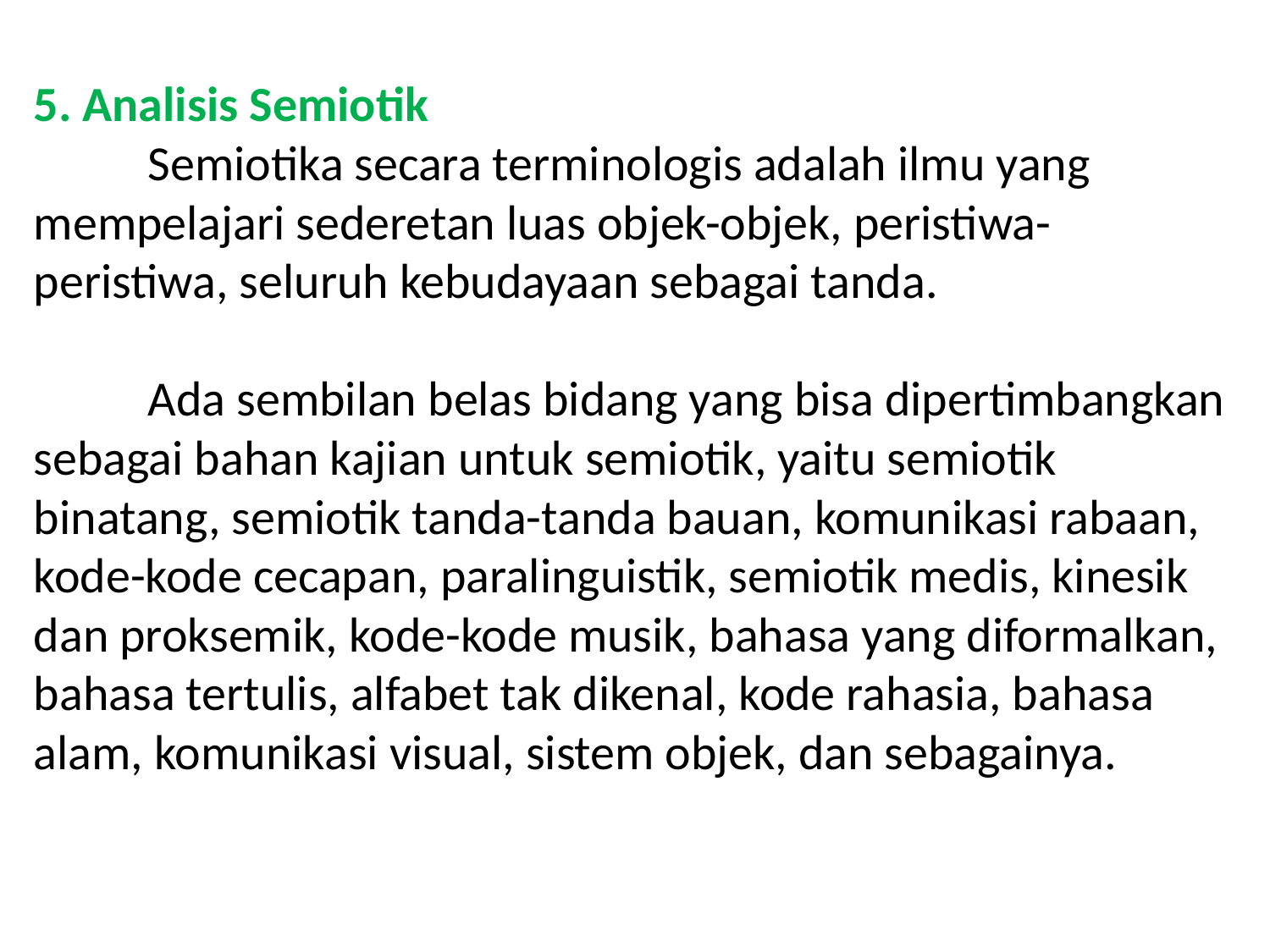

# 5. Analisis Semiotik Semiotika secara terminologis adalah ilmu yang mempelajari sederetan luas objek-objek, peristiwa-peristiwa, seluruh kebudayaan sebagai tanda. Ada sembilan belas bidang yang bisa dipertimbangkan sebagai bahan kajian untuk semiotik, yaitu semiotik binatang, semiotik tanda-tanda bauan, komunikasi rabaan, kode-kode cecapan, paralinguistik, semiotik medis, kinesik dan proksemik, kode-kode musik, bahasa yang diformalkan, bahasa tertulis, alfabet tak dikenal, kode rahasia, bahasa alam, komunikasi visual, sistem objek, dan sebagainya.